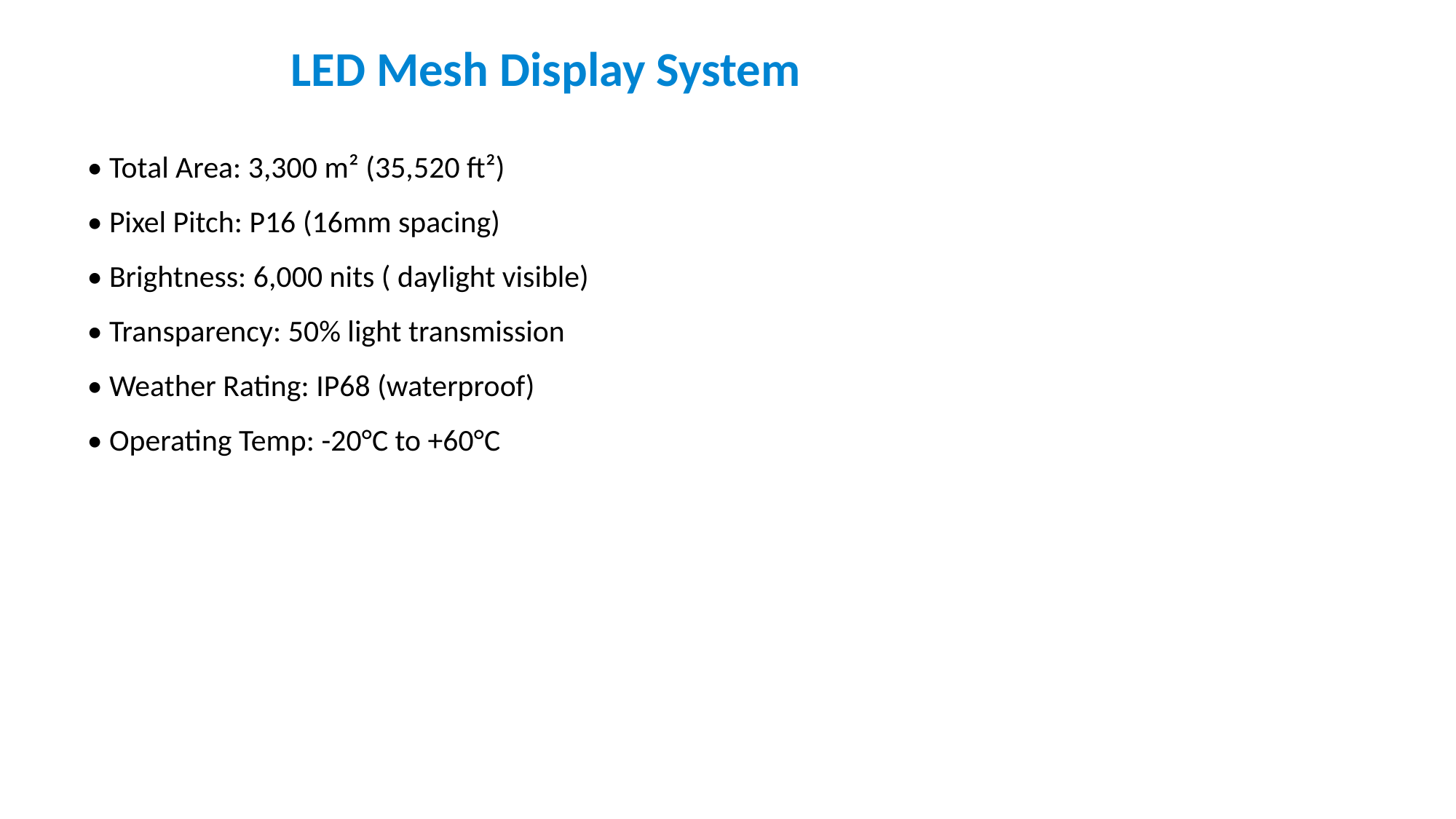

LED Mesh Display System
• Total Area: 3,300 m² (35,520 ft²)
• Pixel Pitch: P16 (16mm spacing)
• Brightness: 6,000 nits ( daylight visible)
• Transparency: 50% light transmission
• Weather Rating: IP68 (waterproof)
• Operating Temp: -20°C to +60°C